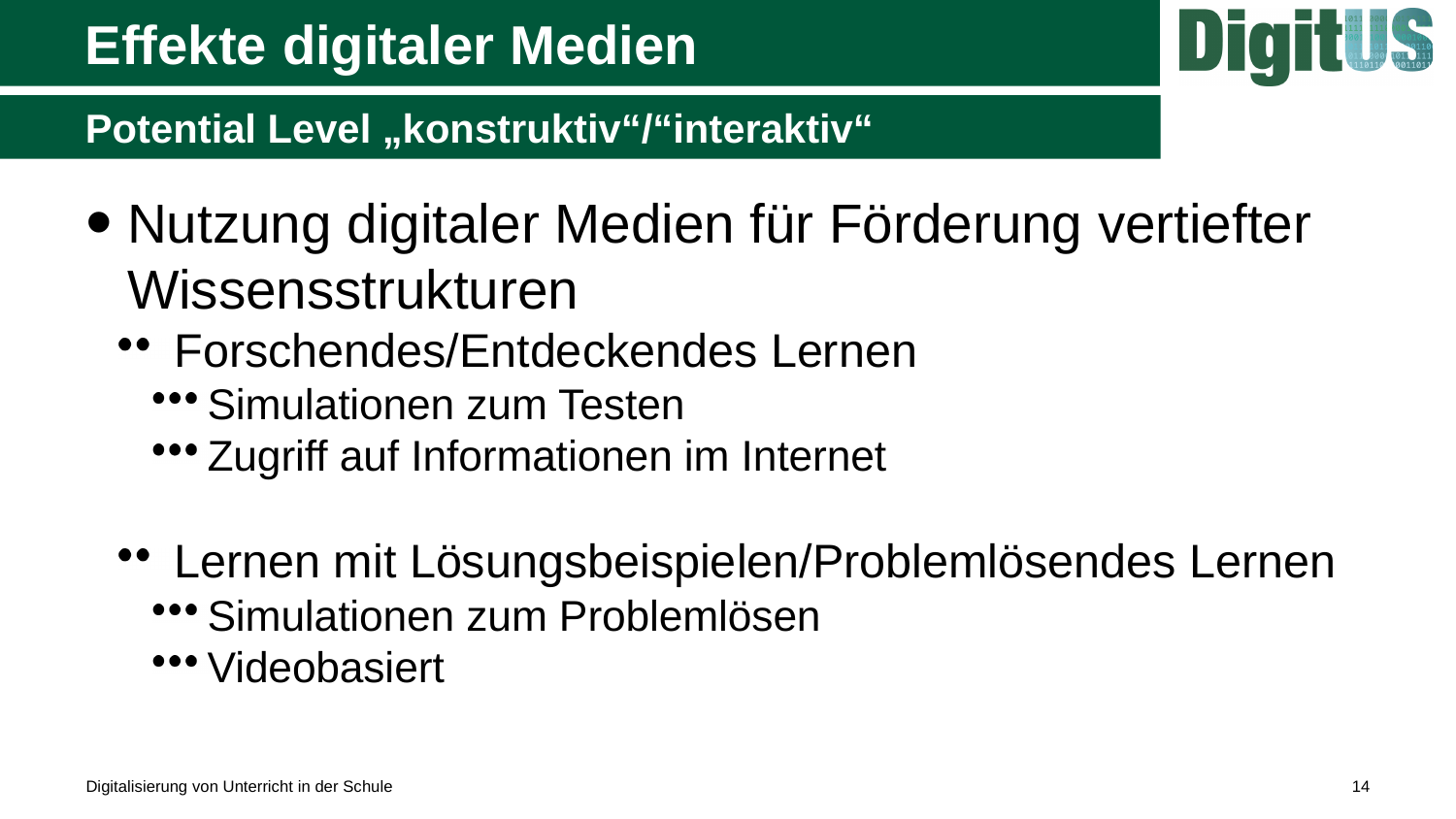

# Effekte digitaler Medien
Potential Level „konstruktiv“/“interaktiv“
Nutzung digitaler Medien für Förderung vertiefter Wissensstrukturen
Forschendes/Entdeckendes Lernen
Simulationen zum Testen
Zugriff auf Informationen im Internet

Lernen mit Lösungsbeispielen/Problemlösendes Lernen
Simulationen zum Problemlösen
Videobasiert
Digitalisierung von Unterricht in der Schule
14